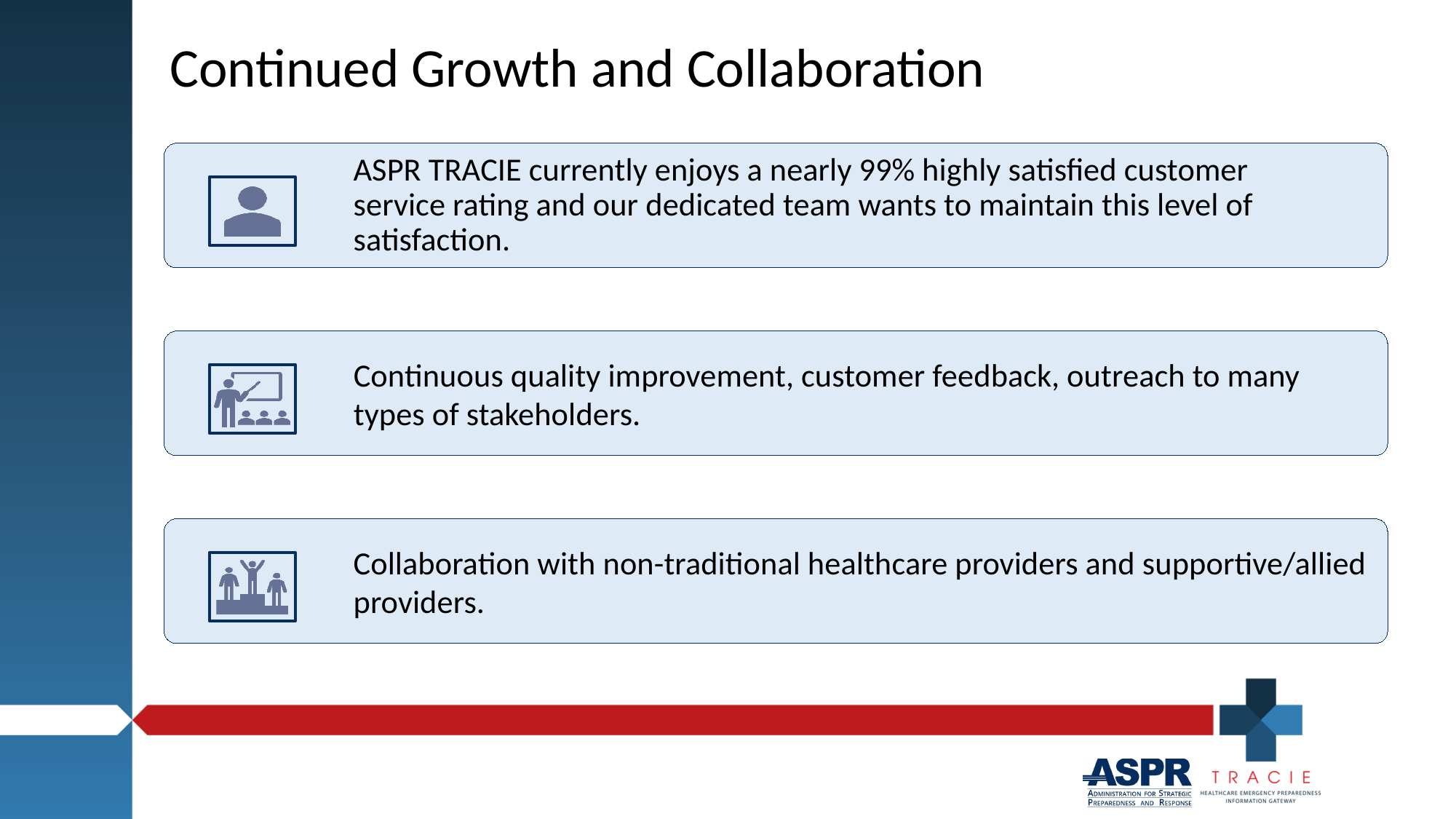

# Continued Growth and Collaboration

ASPR TRACIE currently enjoys a nearly 99% highly satisfied customer service rating and our dedicated team wants to maintain this level of satisfaction.

Continuous quality improvement, customer feedback, outreach to many types of stakeholders.

Collaboration with non-traditional healthcare providers and supportive/allied providers.